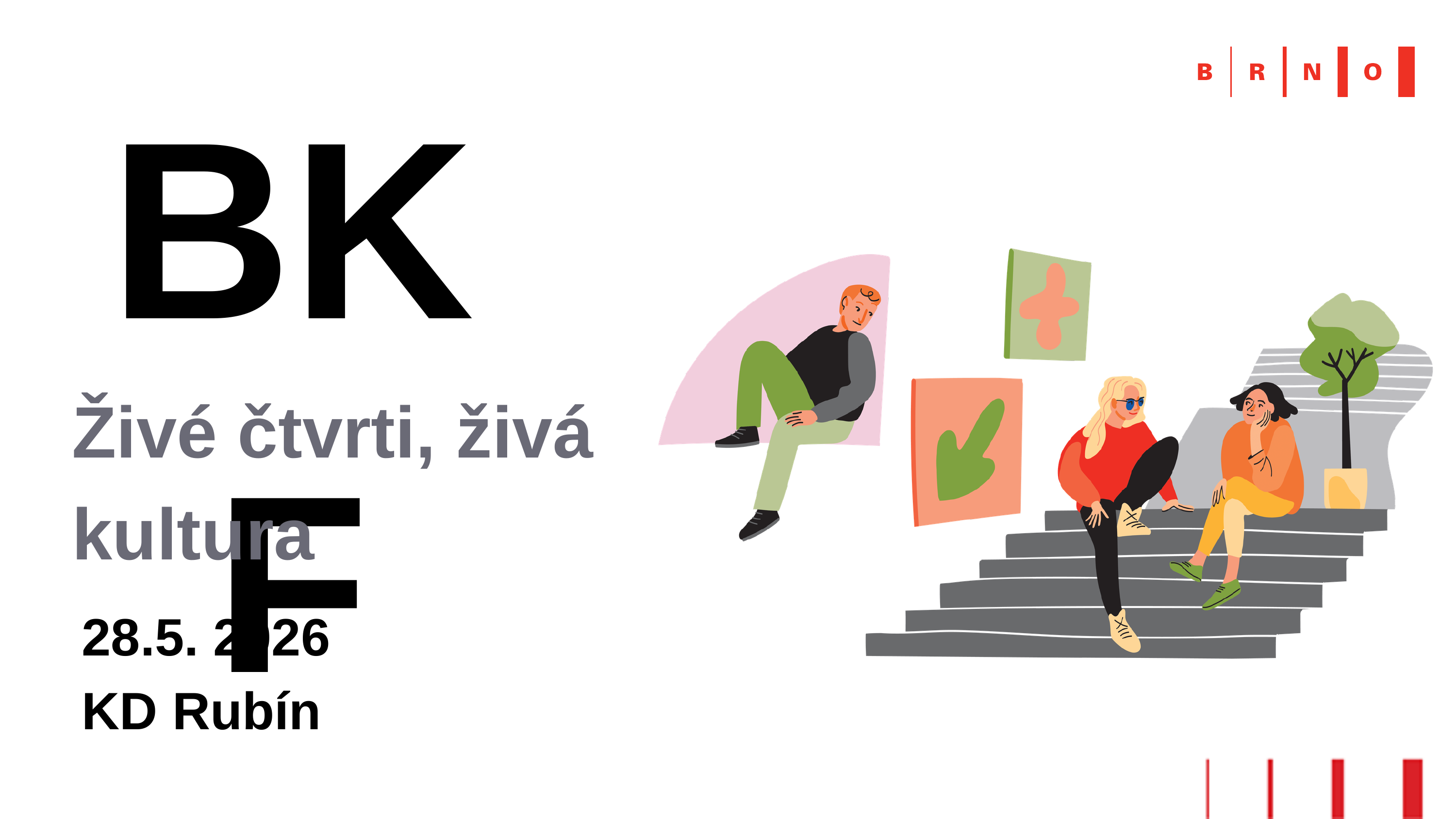

BKF

Živé čtvrti, živá kultura
28.5. 2026
KD Rubín